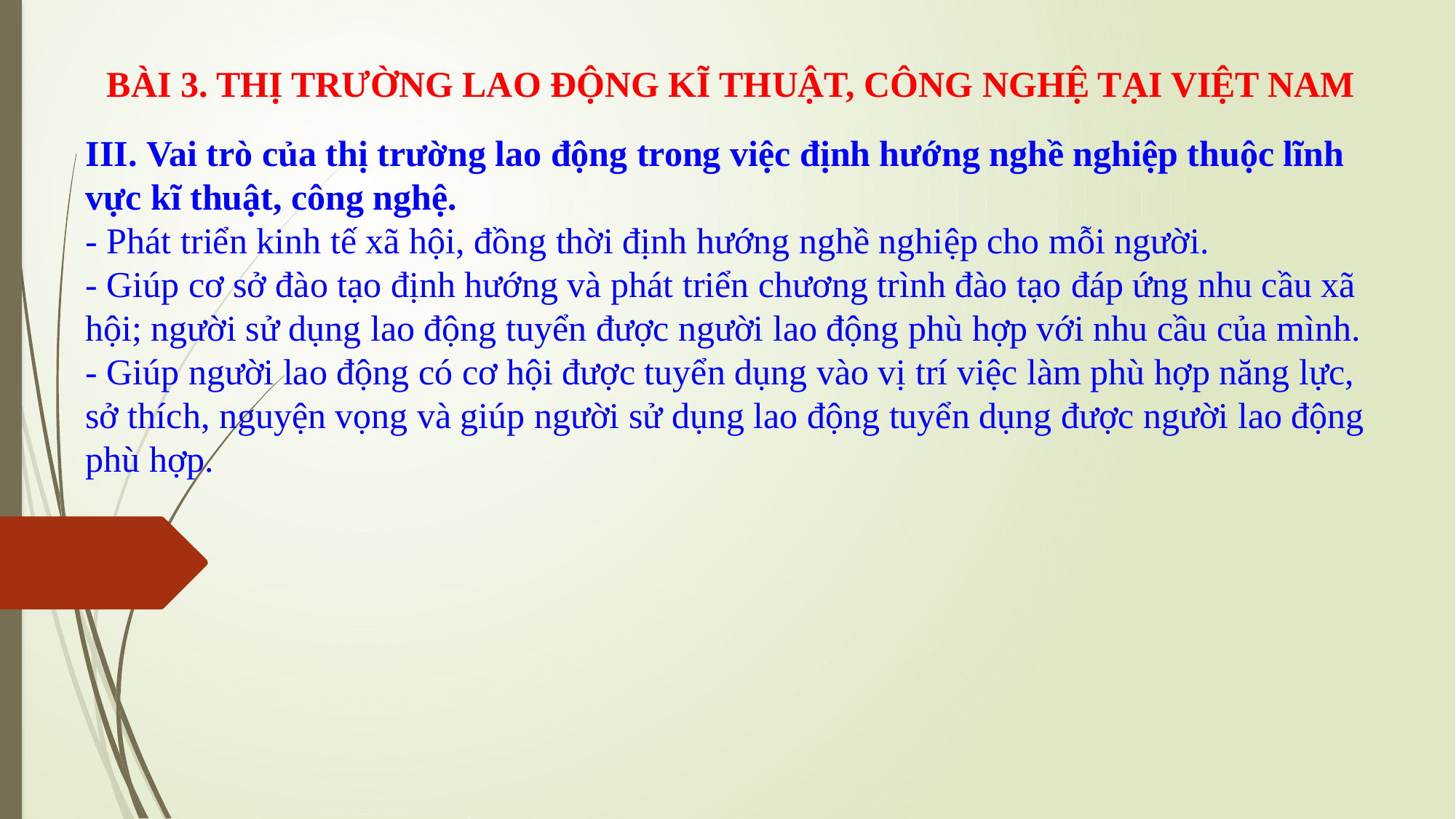

BÀI 3. THỊ TRƯỜNG LAO ĐỘNG KĨ THUẬT, CÔNG NGHỆ TẠI VIỆT NAM
III. Vai trò của thị trường lao động trong việc định hướng nghề nghiệp thuộc lĩnh vực kĩ thuật, công nghệ.
- Phát triển kinh tế xã hội, đồng thời định hướng nghề nghiệp cho mỗi người.
- Giúp cơ sở đào tạo định hướng và phát triển chương trình đào tạo đáp ứng nhu cầu xã hội; người sử dụng lao động tuyển được người lao động phù hợp với nhu cầu của mình.
- Giúp người lao động có cơ hội được tuyển dụng vào vị trí việc làm phù hợp năng lực, sở thích, nguyện vọng và giúp người sử dụng lao động tuyển dụng được người lao động phù hợp.